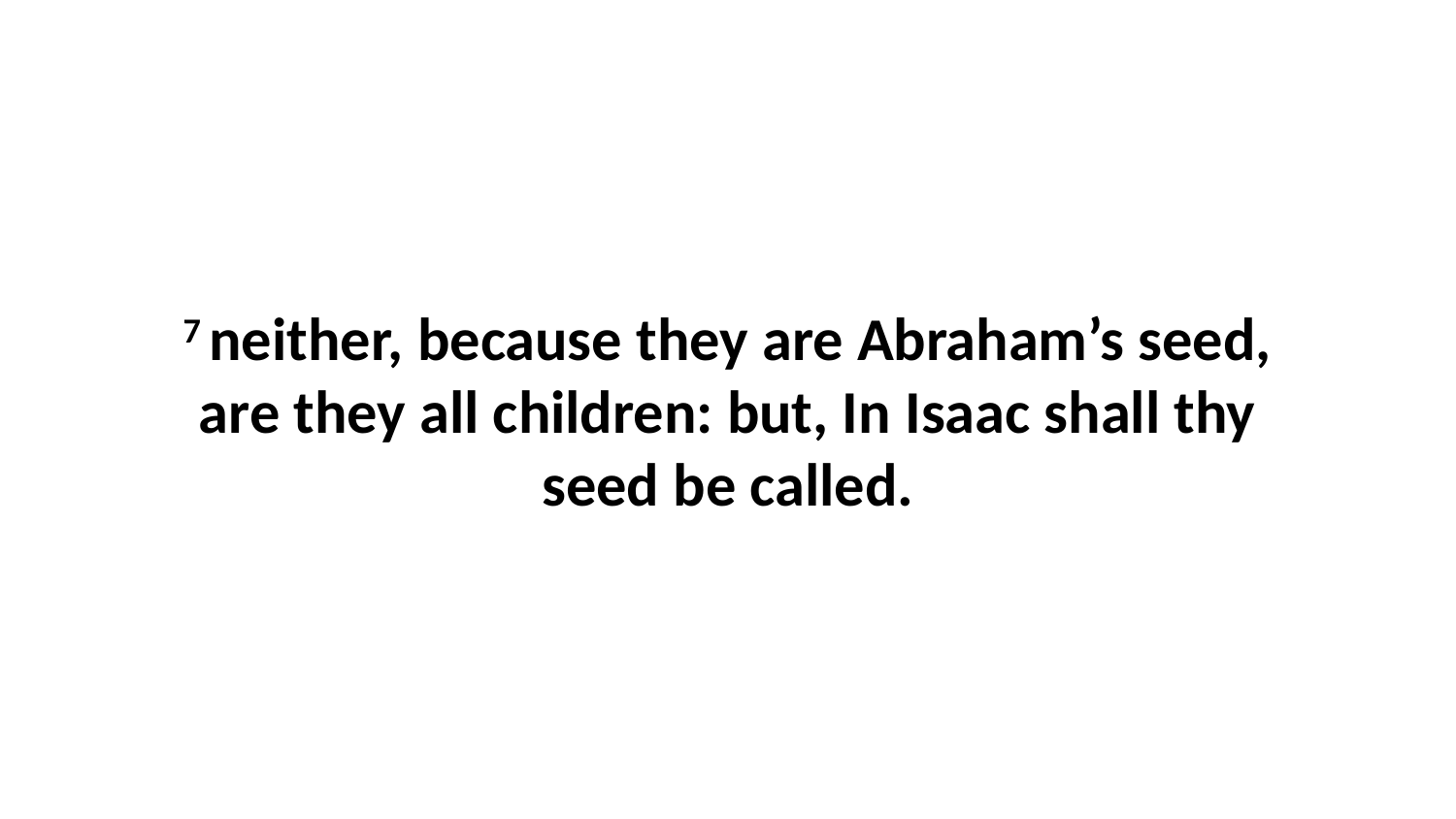

7 neither, because they are Abraham’s seed, are they all children: but, In Isaac shall thy seed be called.